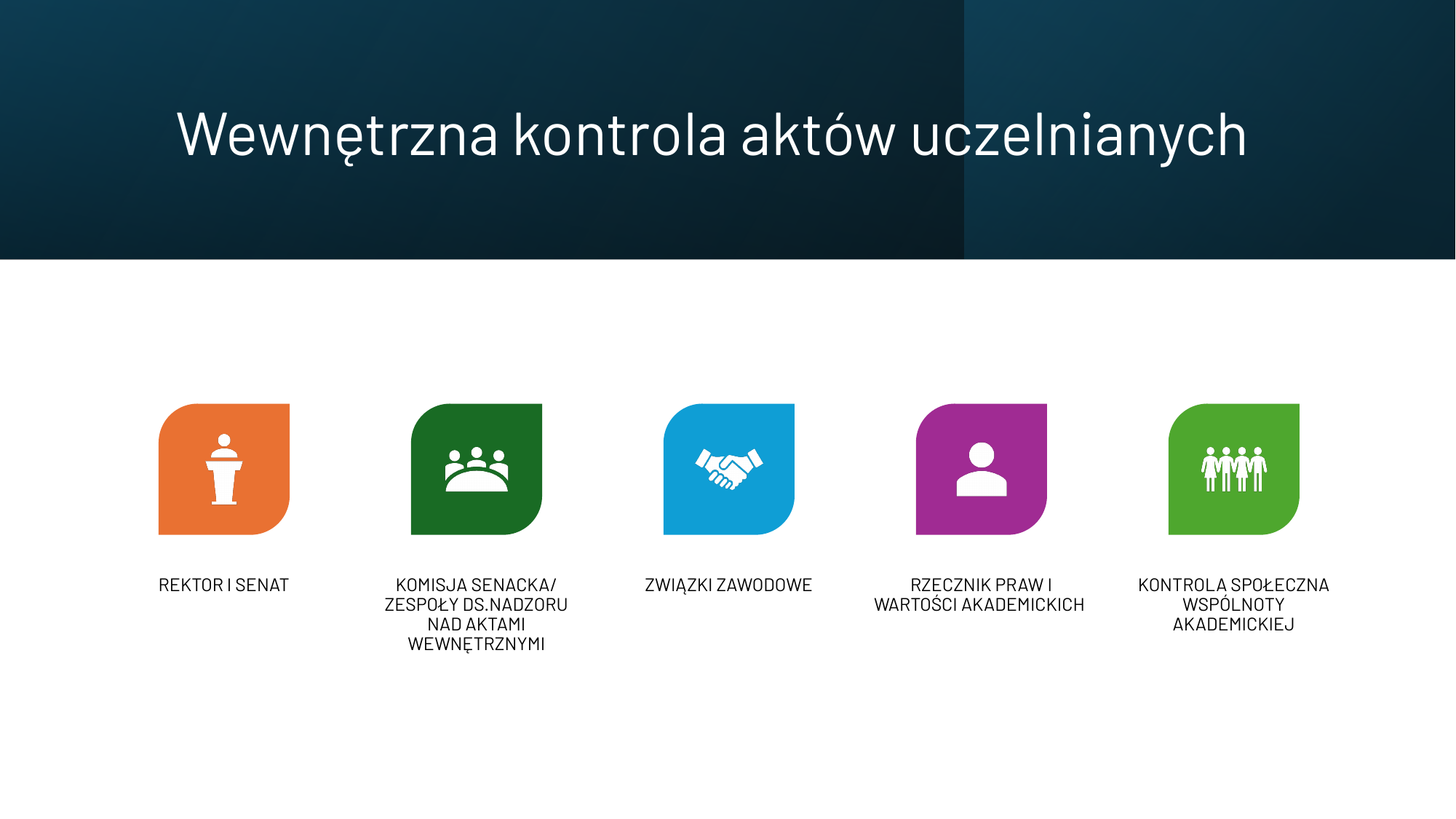

# Wewnętrzna kontrola aktów uczelnianych
Rektor i senat
Komisja senacka/ zespoły ds.nadzoru nad aktami wewnętrznymi
Związki zawodowe
Rzecznik praw i wartości akademickich
Kontrola społeczna wspólnoty akademickiej